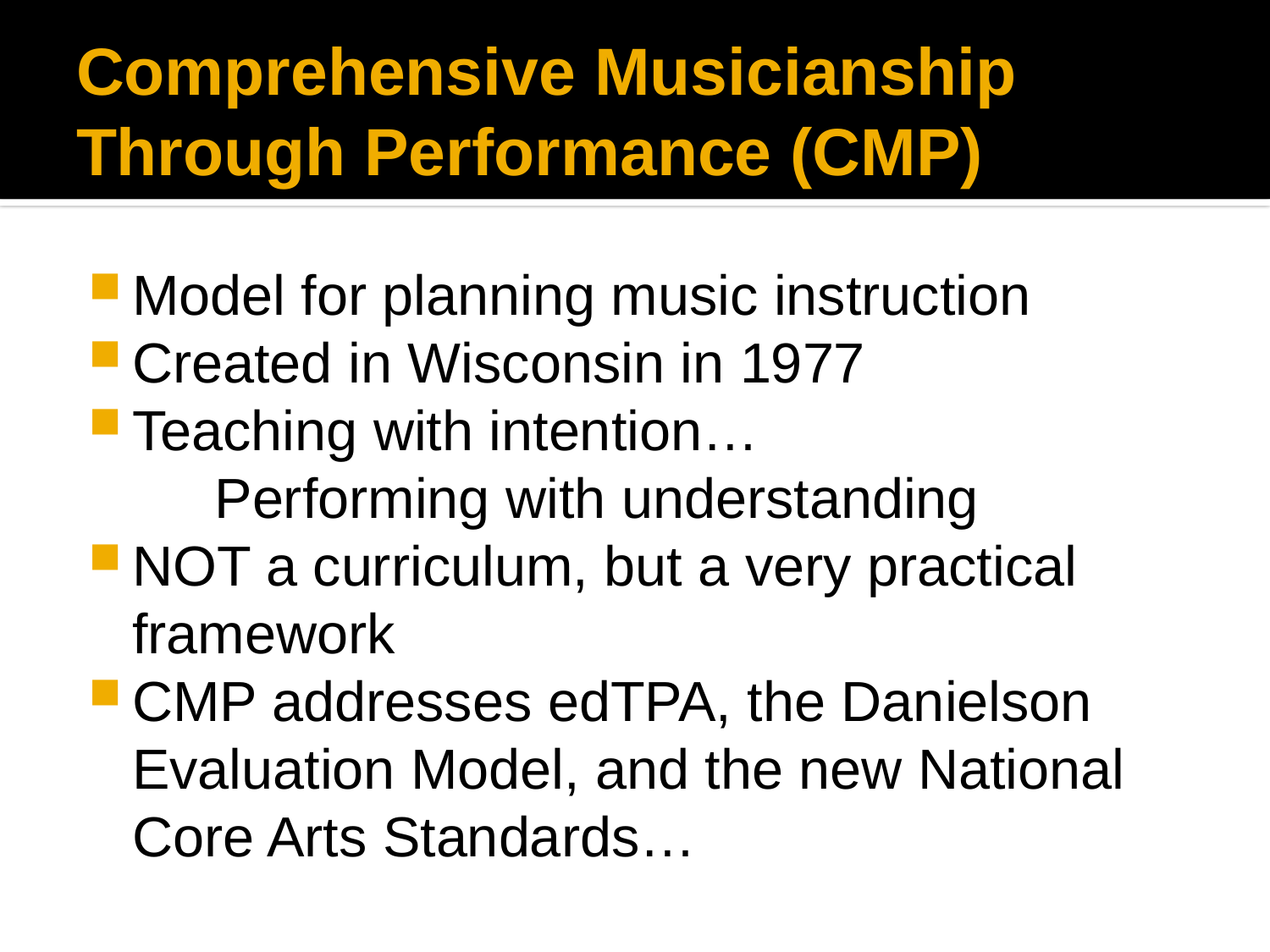

# Comprehensive Musicianship Through Performance (CMP)
Model for planning music instruction
Created in Wisconsin in 1977
Teaching with intention…
	Performing with understanding
NOT a curriculum, but a very practical framework
CMP addresses edTPA, the Danielson Evaluation Model, and the new National Core Arts Standards…